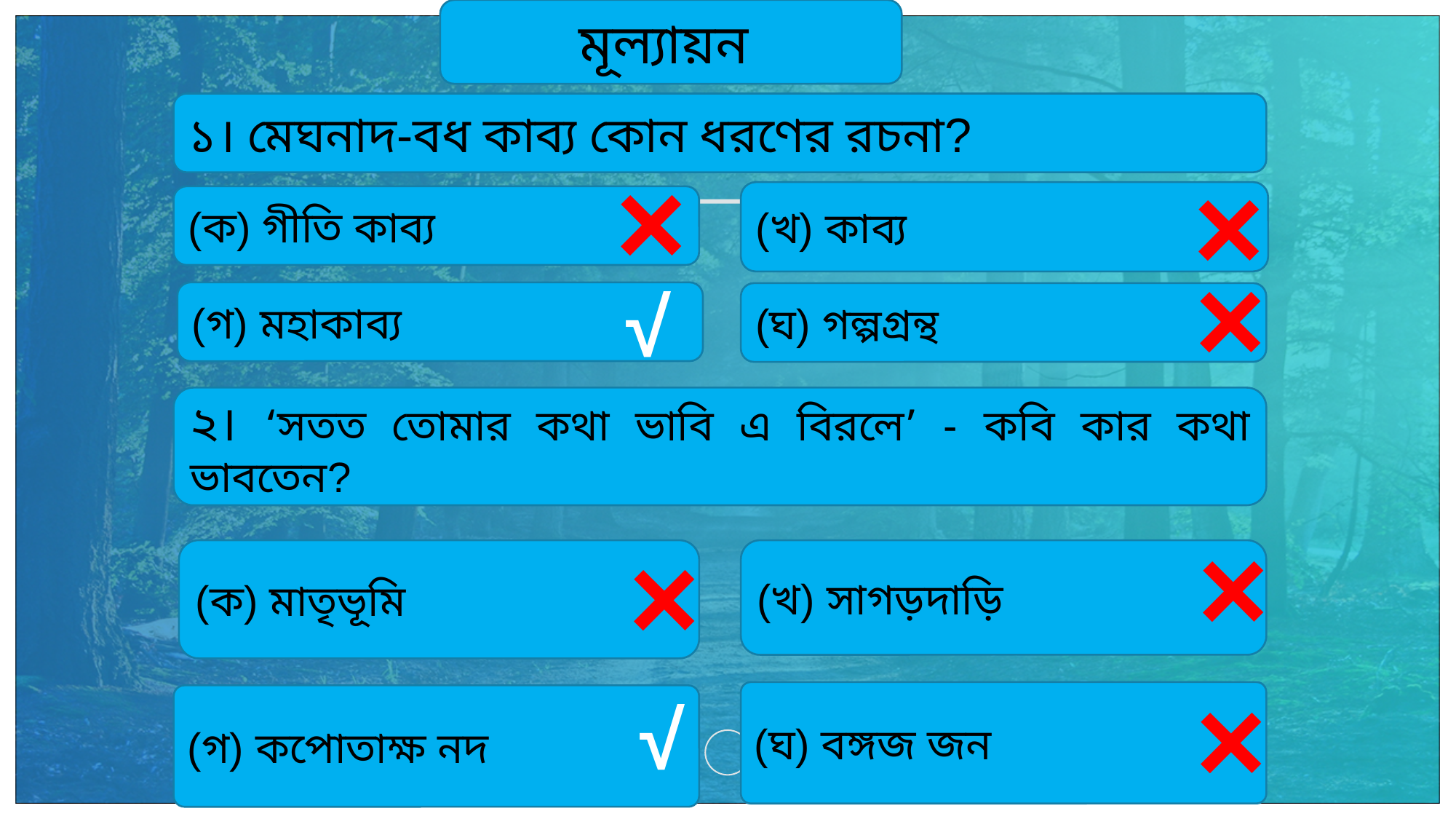

মূল্যায়ন
১। মেঘনাদ-বধ কাব্য কোন ধরণের রচনা?
×
×
(খ) কাব্য
(ক) গীতি কাব্য
×
√
(গ) মহাকাব্য
(ঘ) গল্পগ্রন্থ
২। ‘সতত তোমার কথা ভাবি এ বিরলে’ - কবি কার কথা ভাবতেন?
×
×
(ক) মাতৃভূমি
(খ) সাগড়দাড়ি
×
√
(ঘ) বঙ্গজ জন
(গ) কপোতাক্ষ নদ